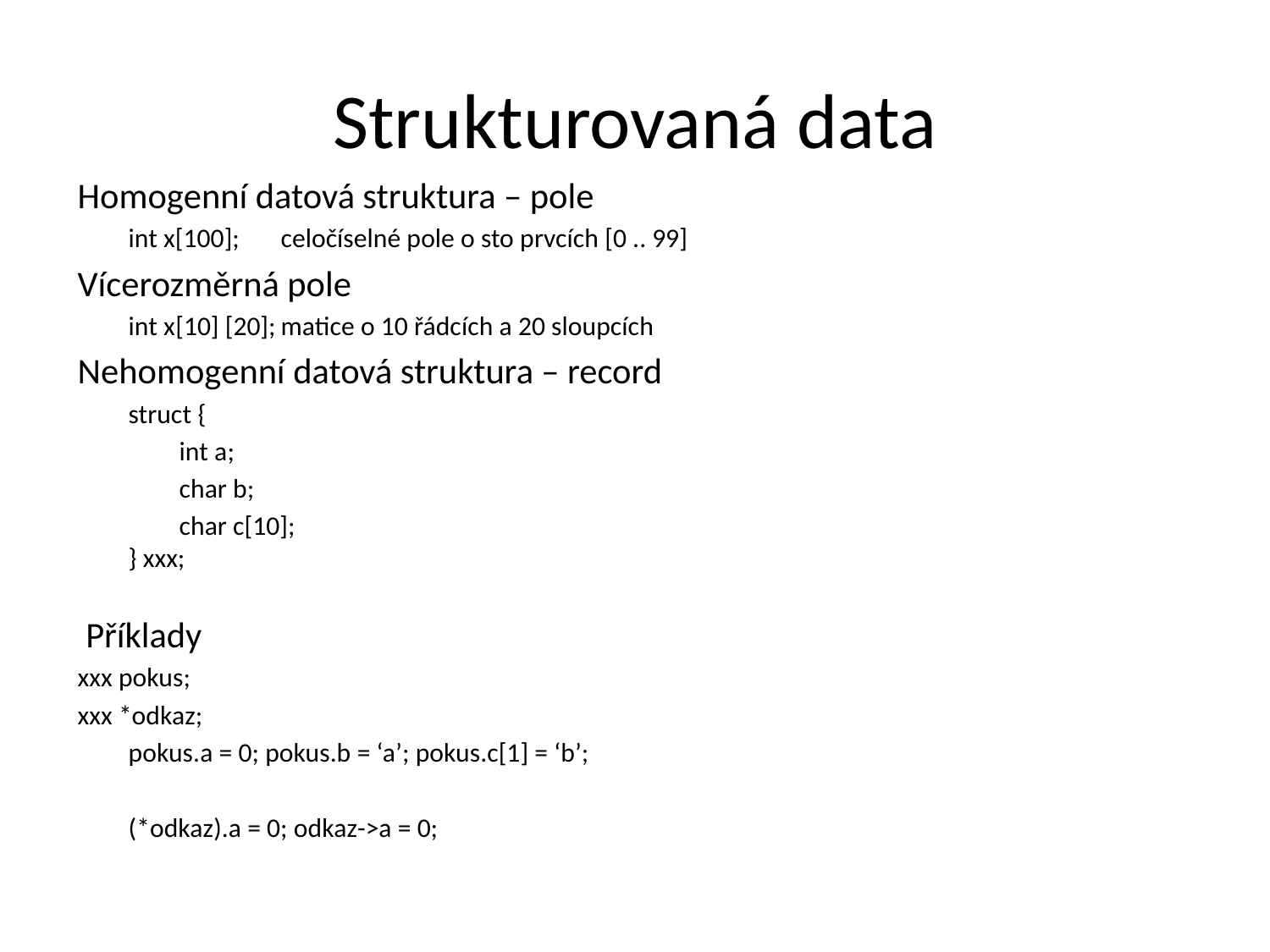

# Strukturovaná data
Homogenní datová struktura – pole
	int x[100];	celočíselné pole o sto prvcích [0 .. 99]
Vícerozměrná pole
	int x[10] [20];	matice o 10 řádcích a 20 sloupcích
Nehomogenní datová struktura – record
	struct {
		int a;
		char b;
		char c[10];
	} xxx;

 Příklady
xxx pokus;
xxx *odkaz;
	pokus.a = 0; pokus.b = ‘a’; pokus.c[1] = ‘b’;

	(*odkaz).a = 0; odkaz->a = 0;